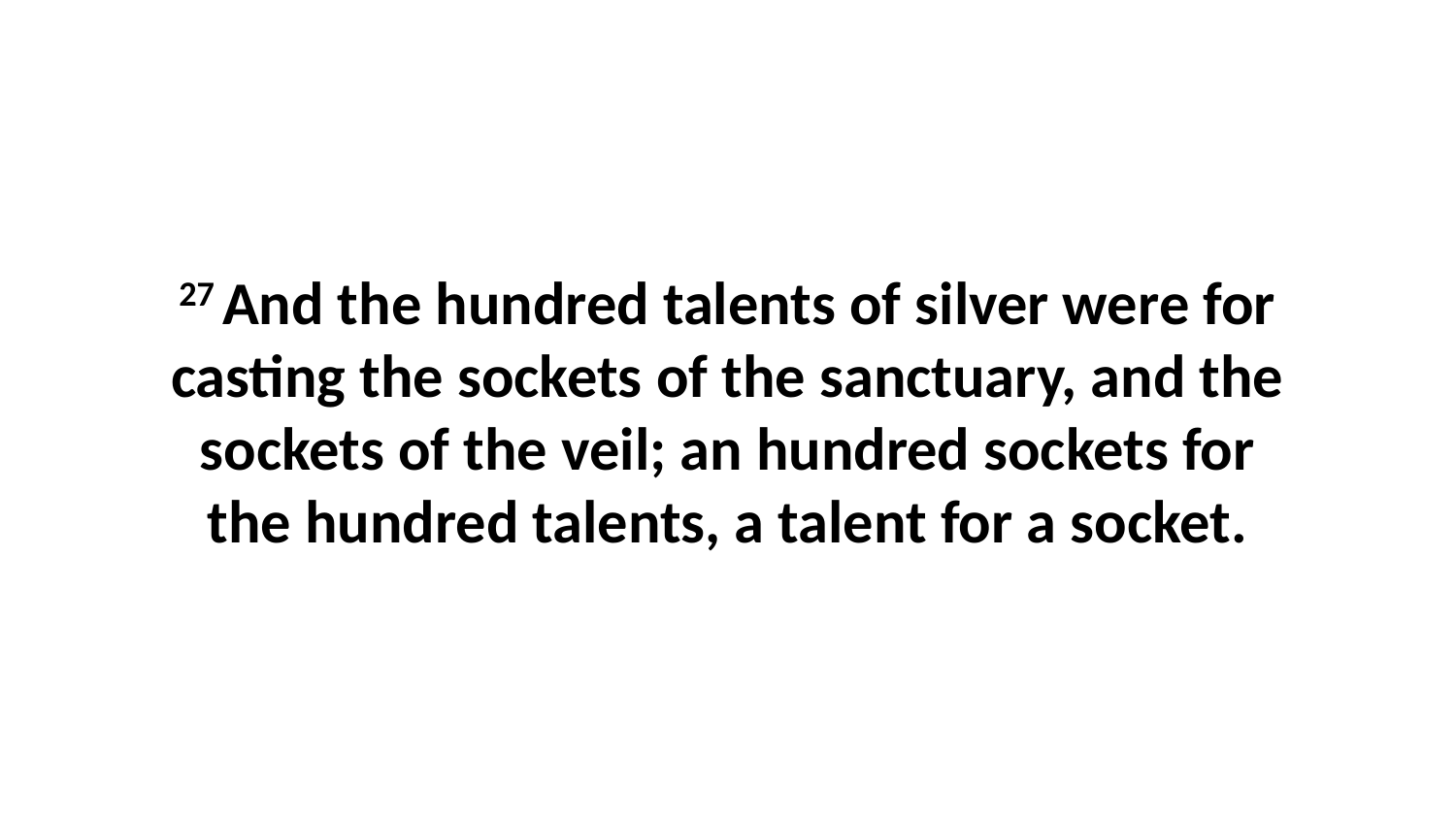

27 And the hundred talents of silver were for casting the sockets of the sanctuary, and the sockets of the veil; an hundred sockets for the hundred talents, a talent for a socket.